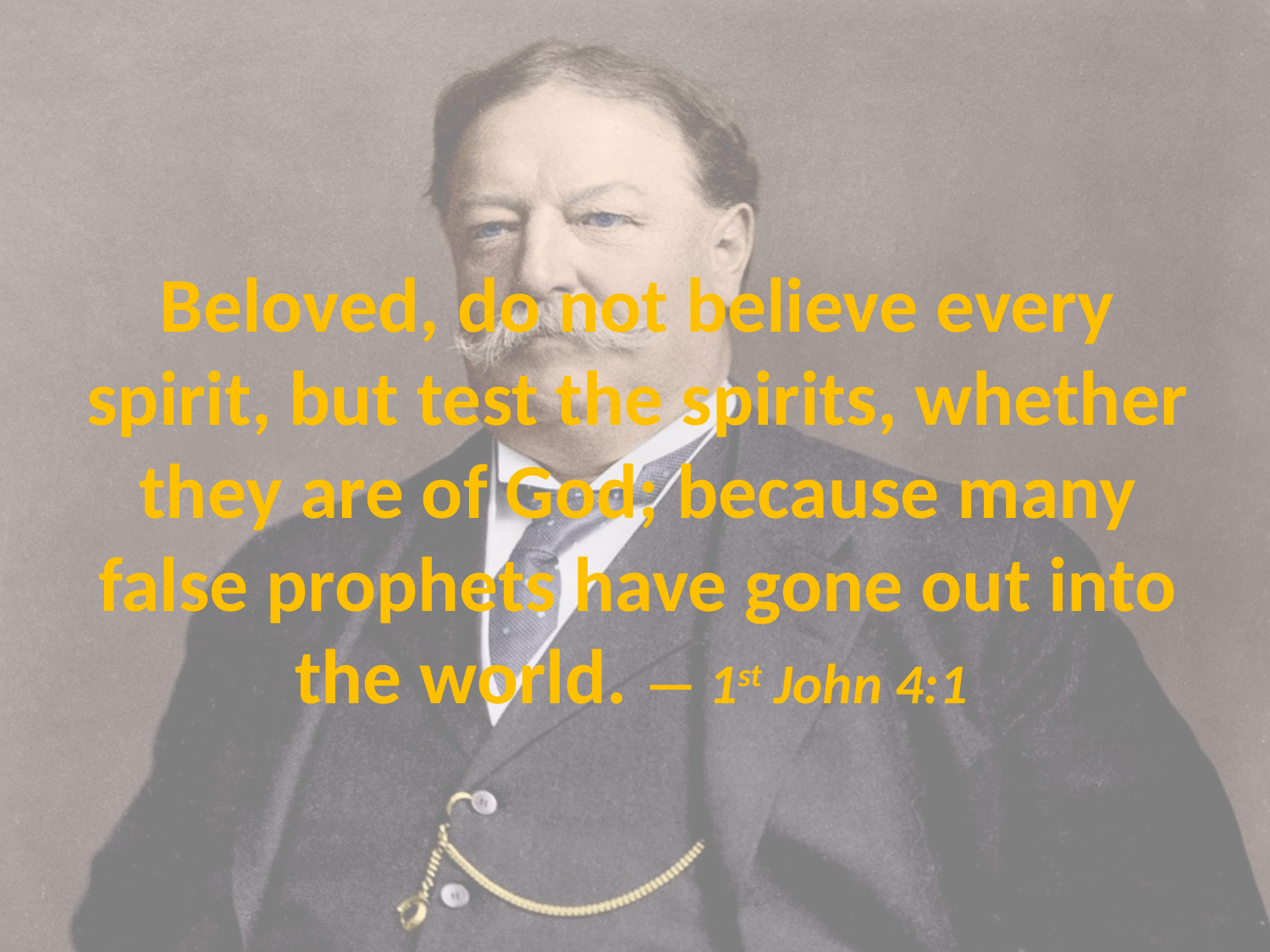

# Beloved, do not believe every spirit, but test the spirits, whether they are of God; because many false prophets have gone out into the world. — 1st John 4:1